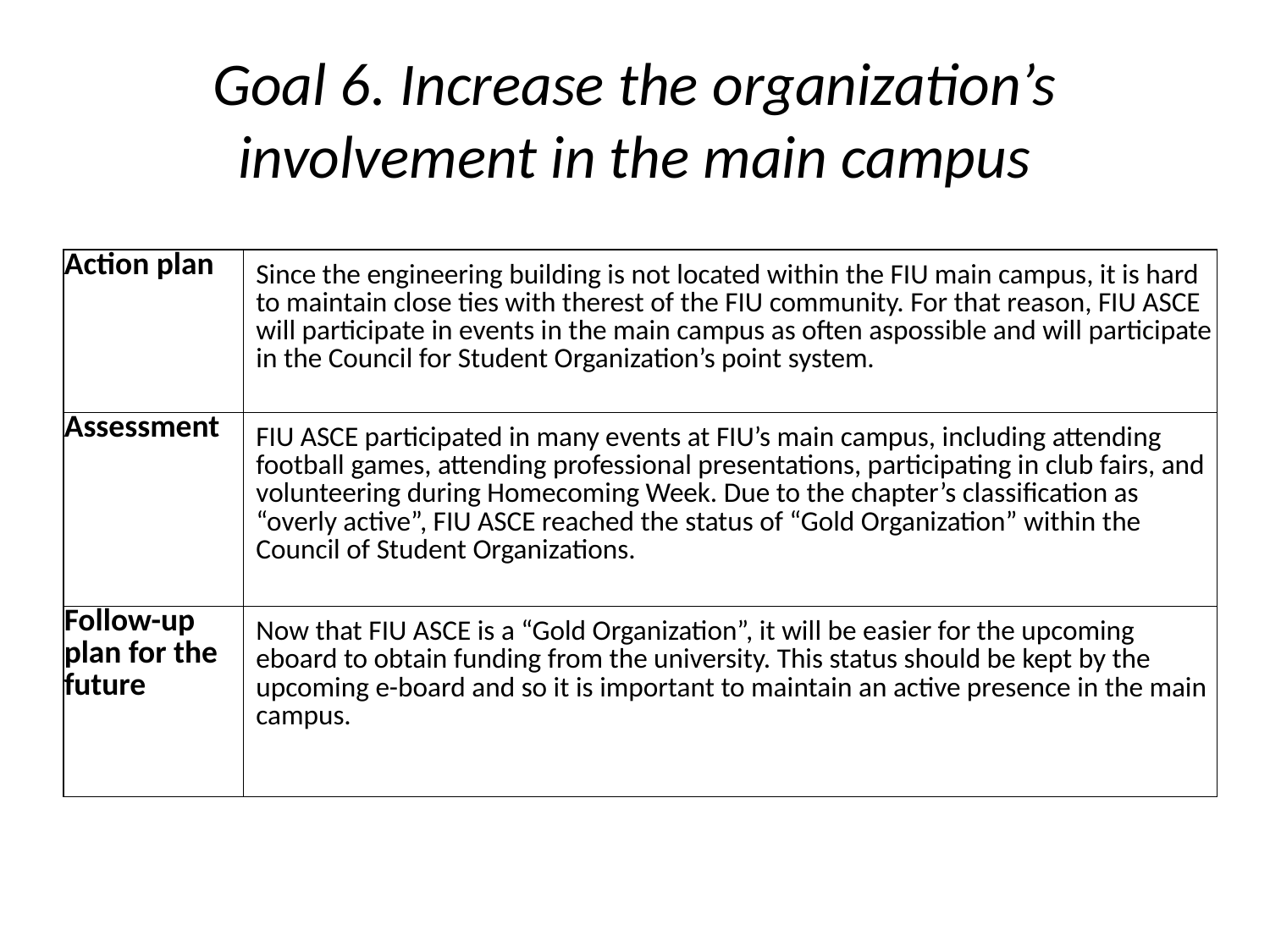

# Goal 6. Increase the organization’s involvement in the main campus
| Action plan | Since the engineering building is not located within the FIU main campus, it is hard to maintain close ties with therest of the FIU community. For that reason, FIU ASCE will participate in events in the main campus as often aspossible and will participate in the Council for Student Organization’s point system. |
| --- | --- |
| Assessment | FIU ASCE participated in many events at FIU’s main campus, including attending football games, attending professional presentations, participating in club fairs, and volunteering during Homecoming Week. Due to the chapter’s classification as “overly active”, FIU ASCE reached the status of “Gold Organization” within the Council of Student Organizations. |
| Follow-up plan for the future | Now that FIU ASCE is a “Gold Organization”, it will be easier for the upcoming eboard to obtain funding from the university. This status should be kept by the upcoming e-board and so it is important to maintain an active presence in the main campus. |